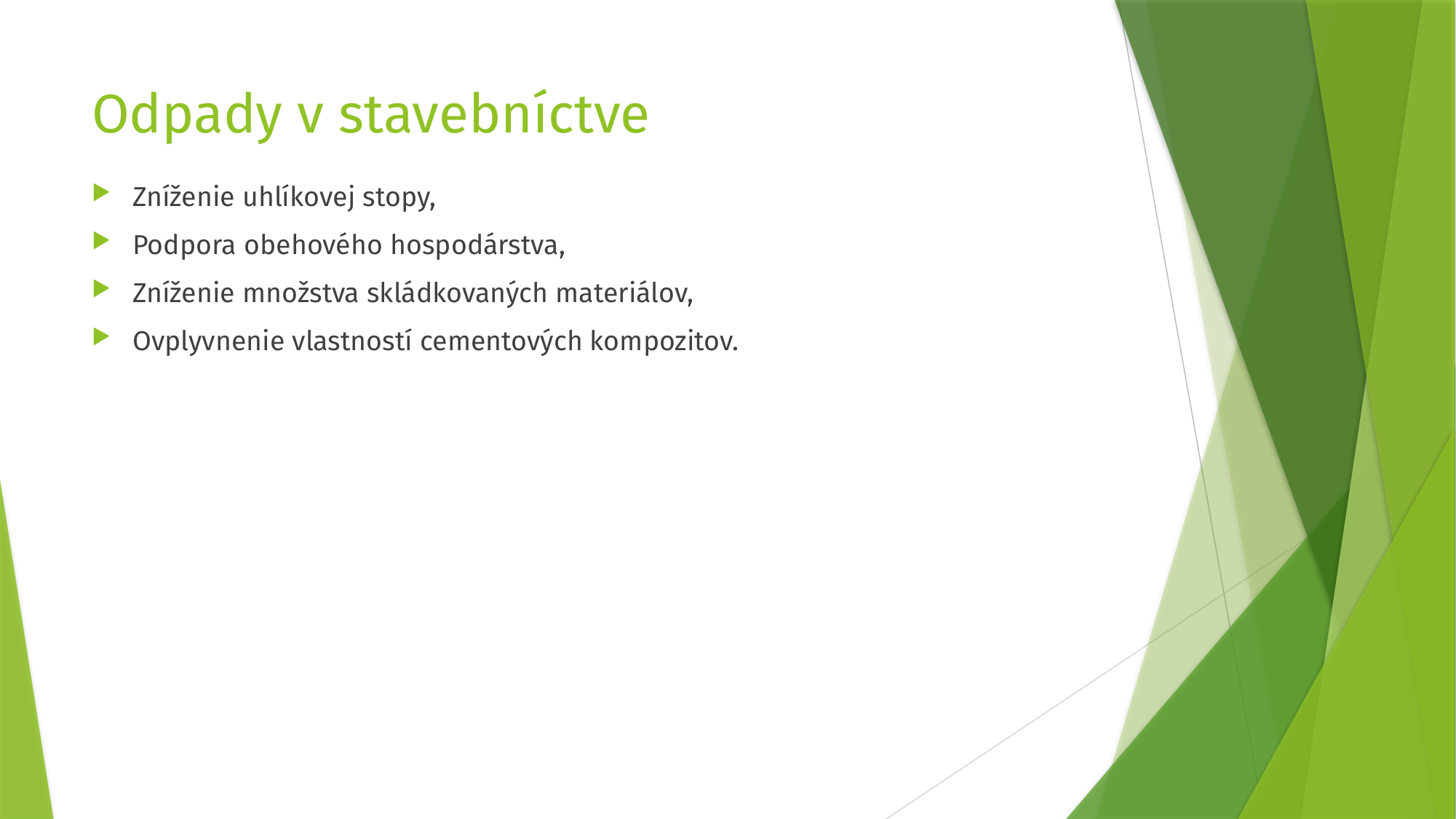

# Odpady v stavebníctve
Zníženie uhlíkovej stopy,
Podpora obehového hospodárstva,
Zníženie množstva skládkovaných materiálov,
Ovplyvnenie vlastností cementových kompozitov.